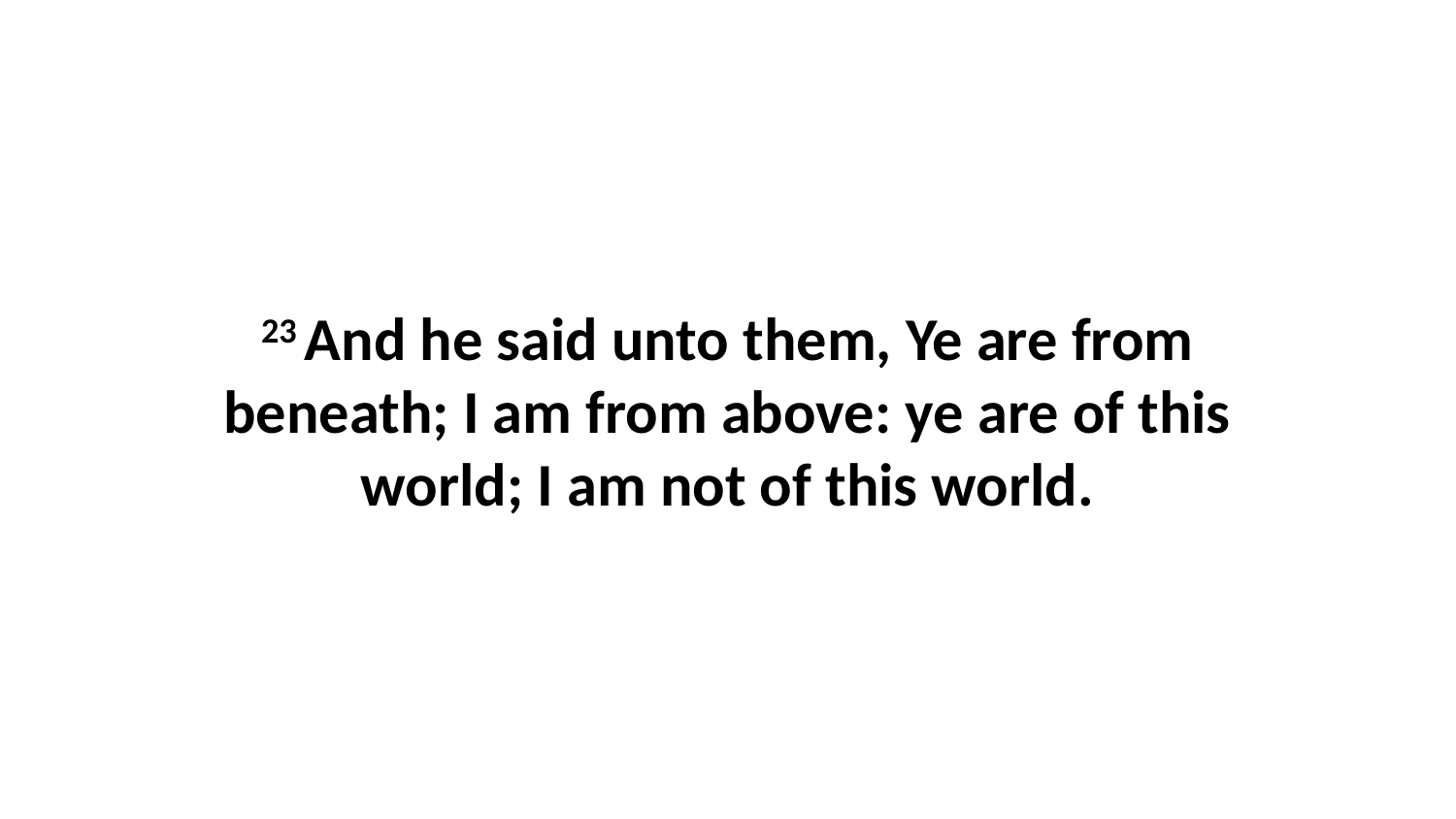

23 And he said unto them, Ye are from beneath; I am from above: ye are of this world; I am not of this world.